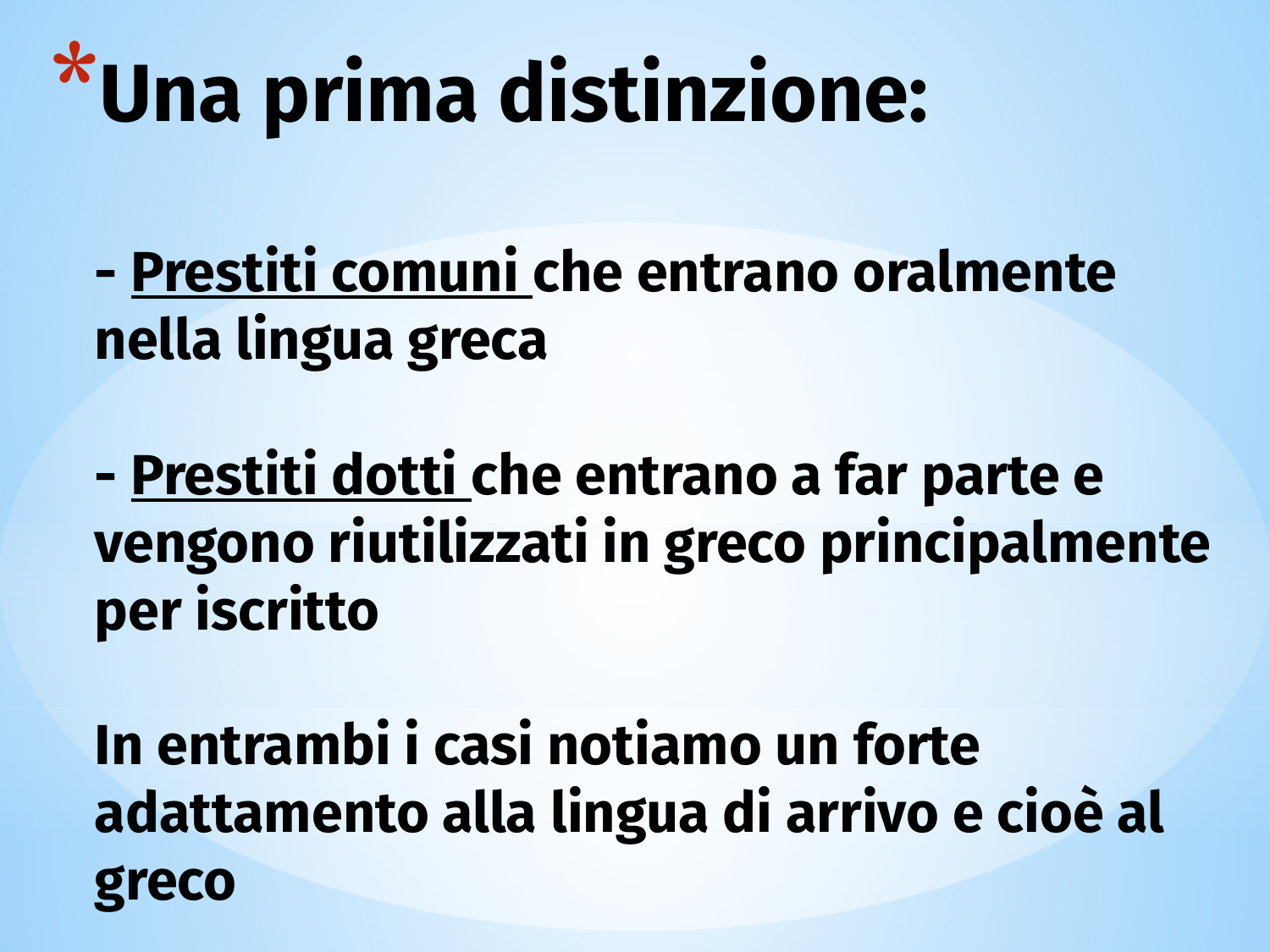

# Una prima distinzione: - Prestiti comuni che entrano oralmente nella lingua greca - Prestiti dotti che entrano a far parte e vengono riutilizzati in greco principalmente per iscritto In entrambi i casi notiamo un forte adattamento alla lingua di arrivo e cioè al greco